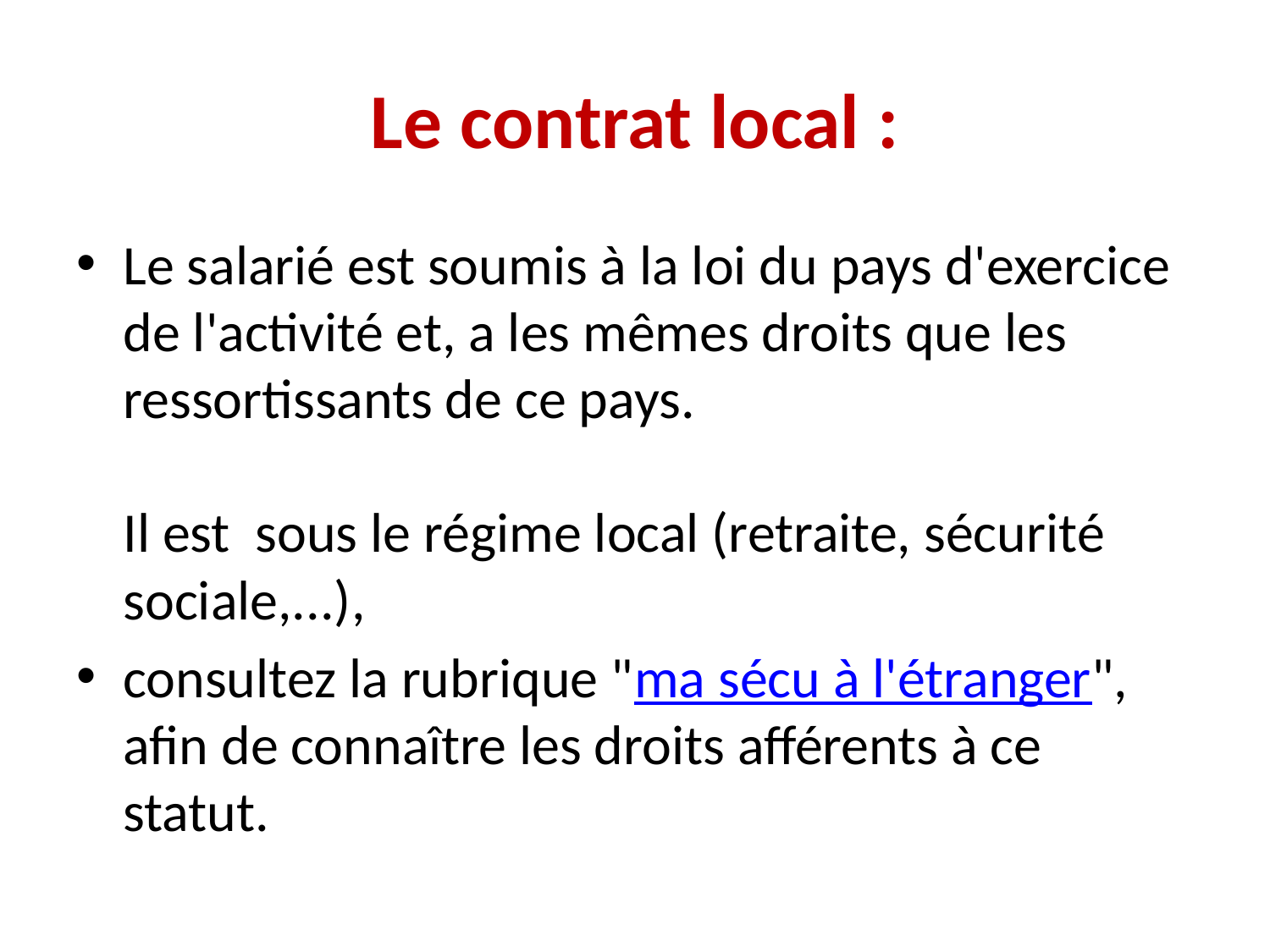

# Le contrat local :
Le salarié est soumis à la loi du pays d'exercice de l'activité et, a les mêmes droits que les ressortissants de ce pays.
Il est  sous le régime local (retraite, sécurité sociale,...),
consultez la rubrique "ma sécu à l'étranger", afin de connaître les droits afférents à ce statut.